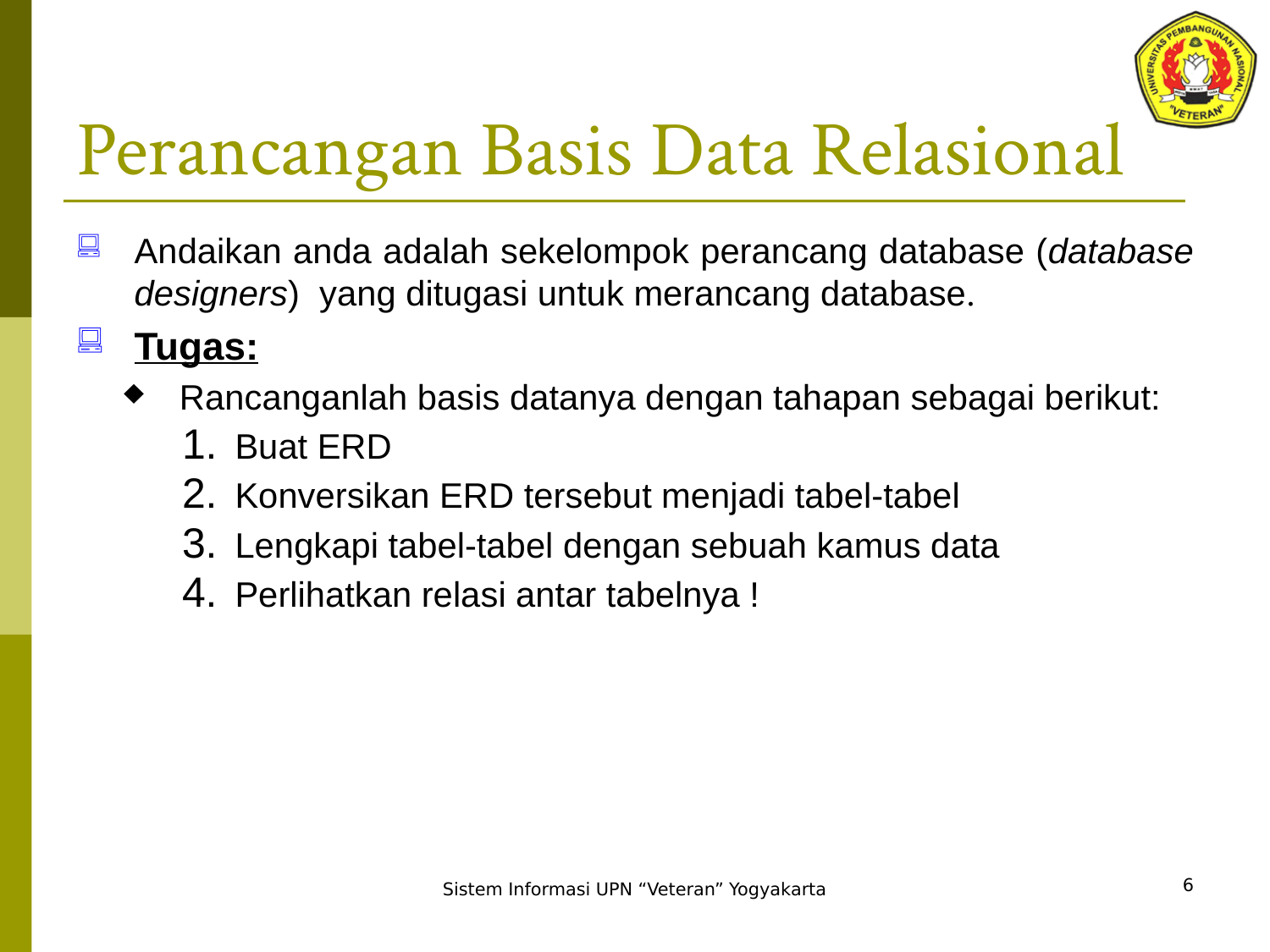

# Perancangan Basis Data Relasional
Andaikan anda adalah sekelompok perancang database (database designers)  yang ditugasi untuk merancang database.
Tugas:
Rancanganlah basis datanya dengan tahapan sebagai berikut:
Buat ERD
Konversikan ERD tersebut menjadi tabel-tabel
Lengkapi tabel-tabel dengan sebuah kamus data
Perlihatkan relasi antar tabelnya !
6